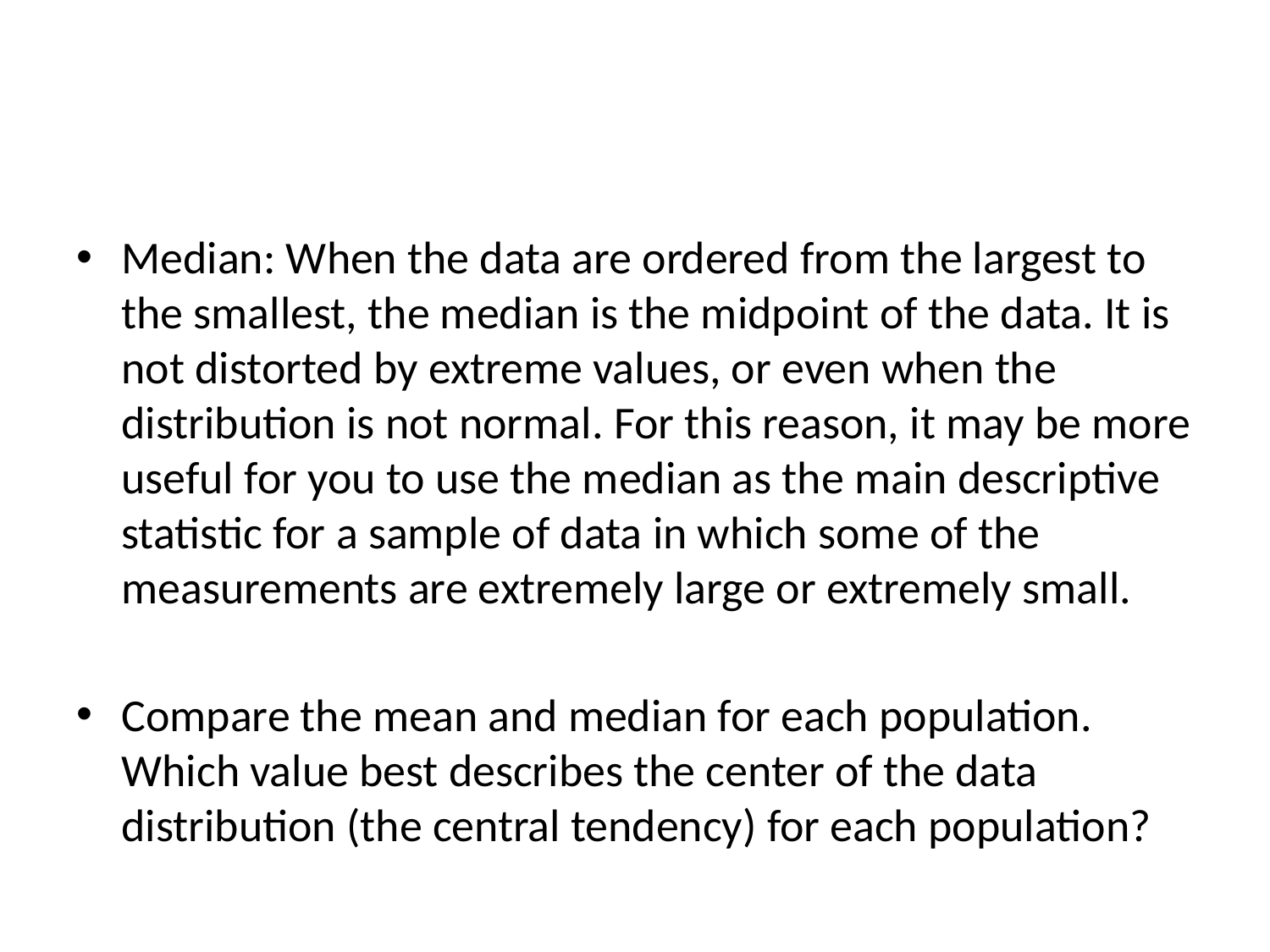

#
Median: When the data are ordered from the largest to the smallest, the median is the midpoint of the data. It is not distorted by extreme values, or even when the distribution is not normal. For this reason, it may be more useful for you to use the median as the main descriptive statistic for a sample of data in which some of the measurements are extremely large or extremely small.

Compare the mean and median for each population. Which value best describes the center of the data distribution (the central tendency) for each population?